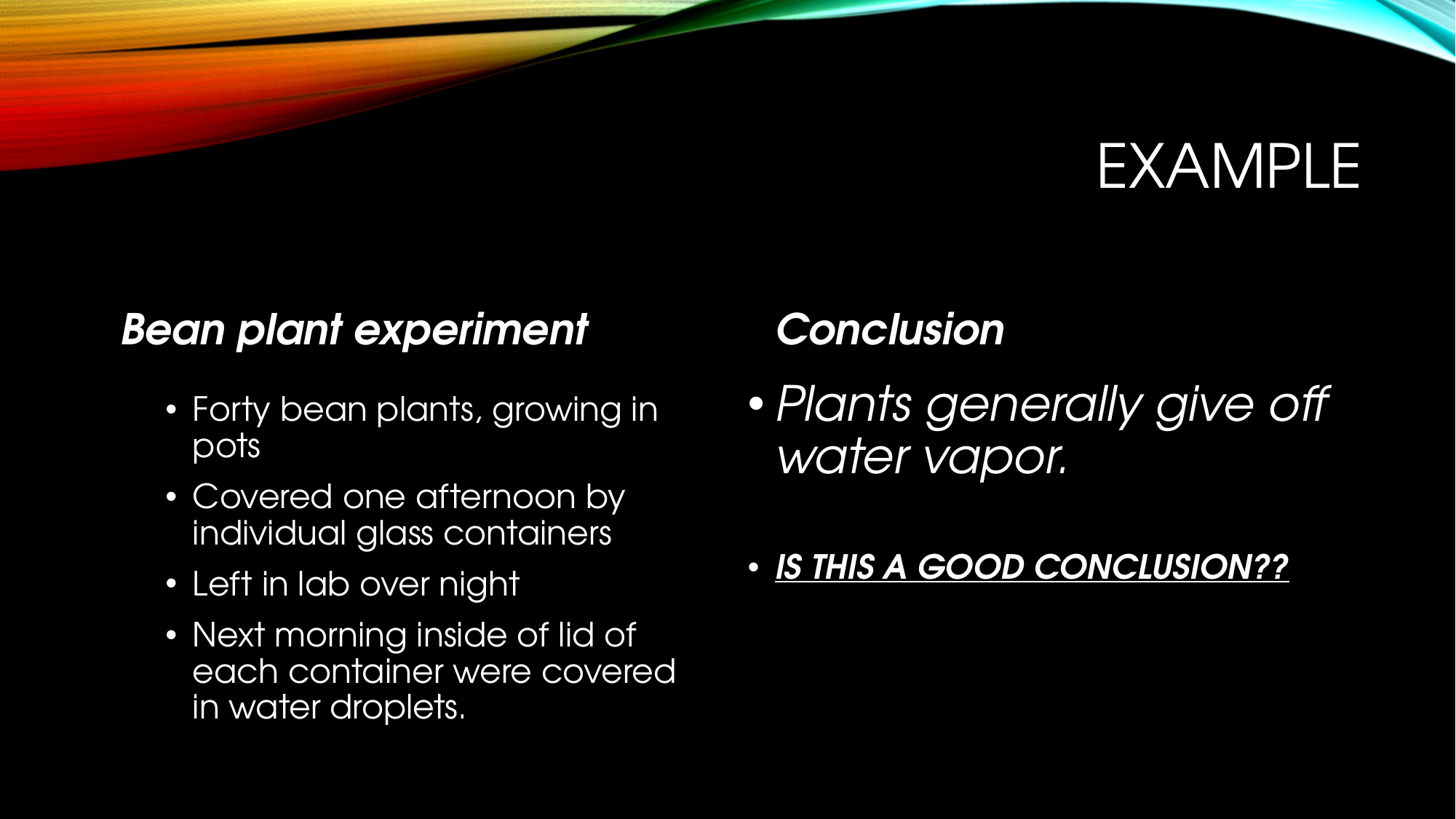

# Example
Bean plant experiment
Conclusion
Plants generally give off water vapor.

IS THIS A GOOD CONCLUSION??
Forty bean plants, growing in pots
Covered one afternoon by individual glass containers
Left in lab over night
Next morning inside of lid of each container were covered in water droplets.